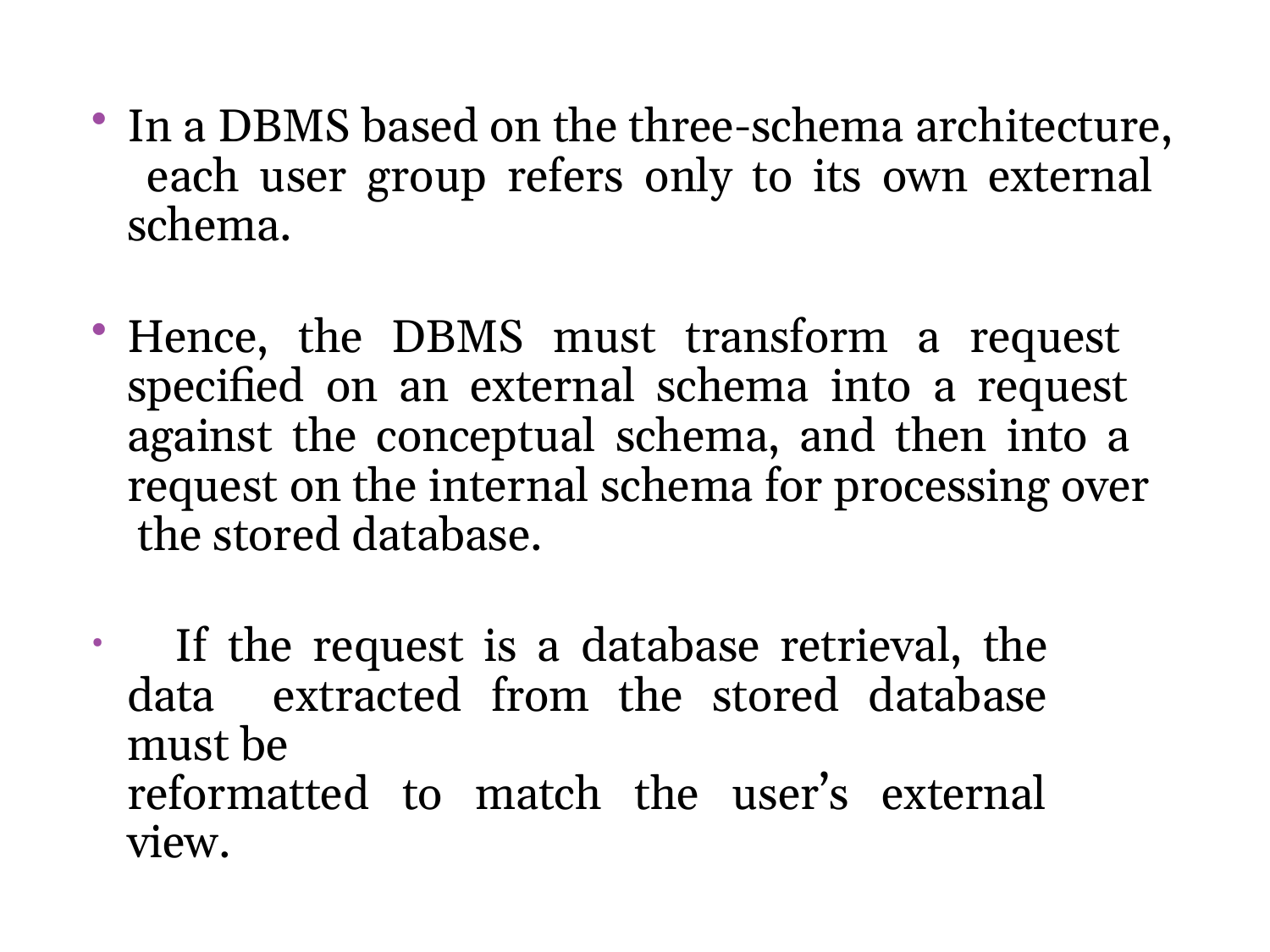

48
In a DBMS based on the three-schema architecture,  each user group refers only to its own external  schema.

Hence, the DBMS must transform a request  specified on an external schema into a request  against the conceptual schema, and then into a  request on the internal schema for processing over  the stored database.

	If the request is a database retrieval, the data  extracted from the stored database must be
reformatted to match the user’s external view.